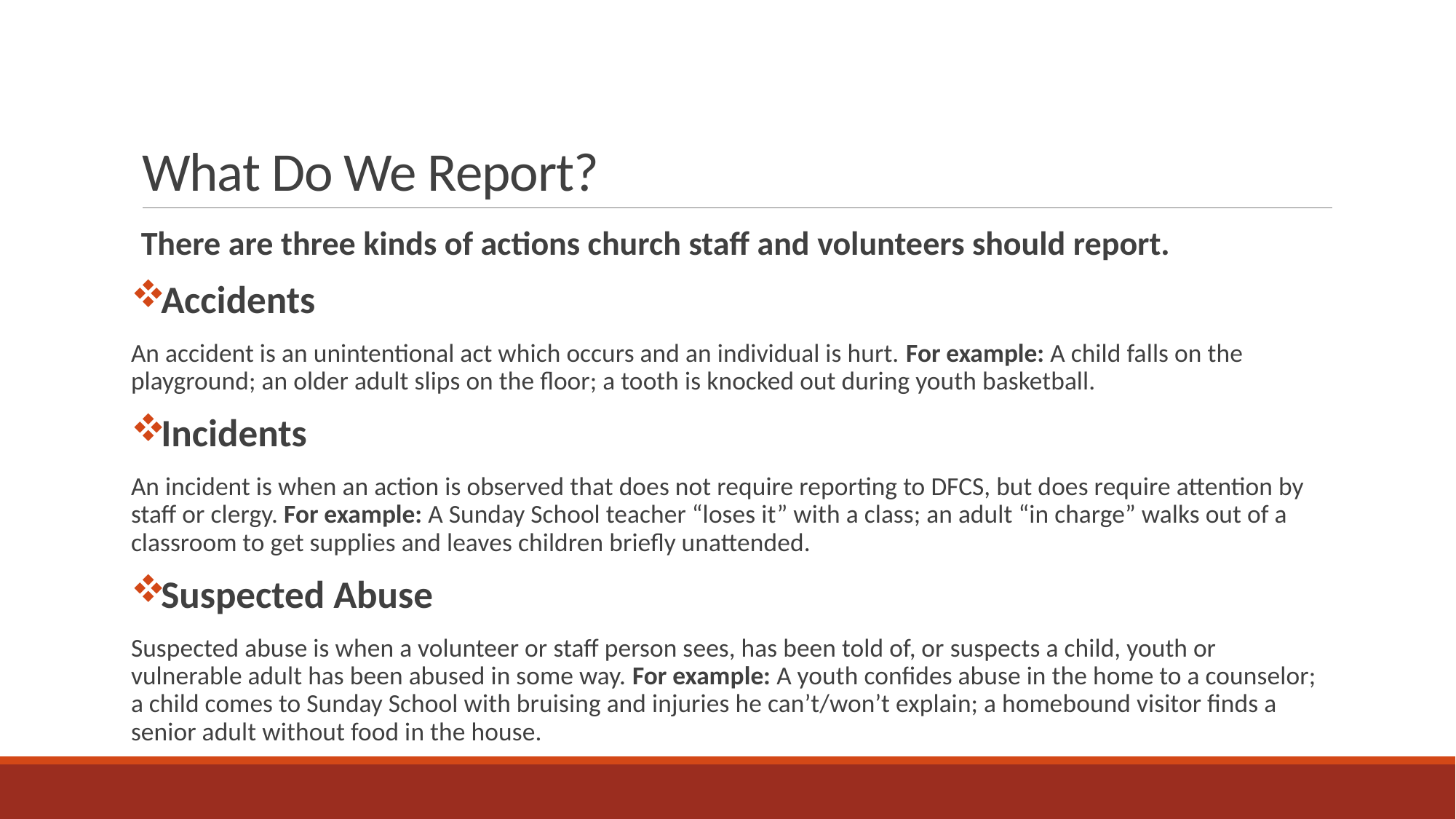

# What Do We Report?
There are three kinds of actions church staff and volunteers should report.
Accidents
An accident is an unintentional act which occurs and an individual is hurt. For example: A child falls on the playground; an older adult slips on the floor; a tooth is knocked out during youth basketball.
Incidents
An incident is when an action is observed that does not require reporting to DFCS, but does require attention by staff or clergy. For example: A Sunday School teacher “loses it” with a class; an adult “in charge” walks out of a classroom to get supplies and leaves children briefly unattended.
Suspected Abuse
Suspected abuse is when a volunteer or staff person sees, has been told of, or suspects a child, youth or vulnerable adult has been abused in some way. For example: A youth confides abuse in the home to a counselor; a child comes to Sunday School with bruising and injuries he can’t/won’t explain; a homebound visitor finds a senior adult without food in the house.